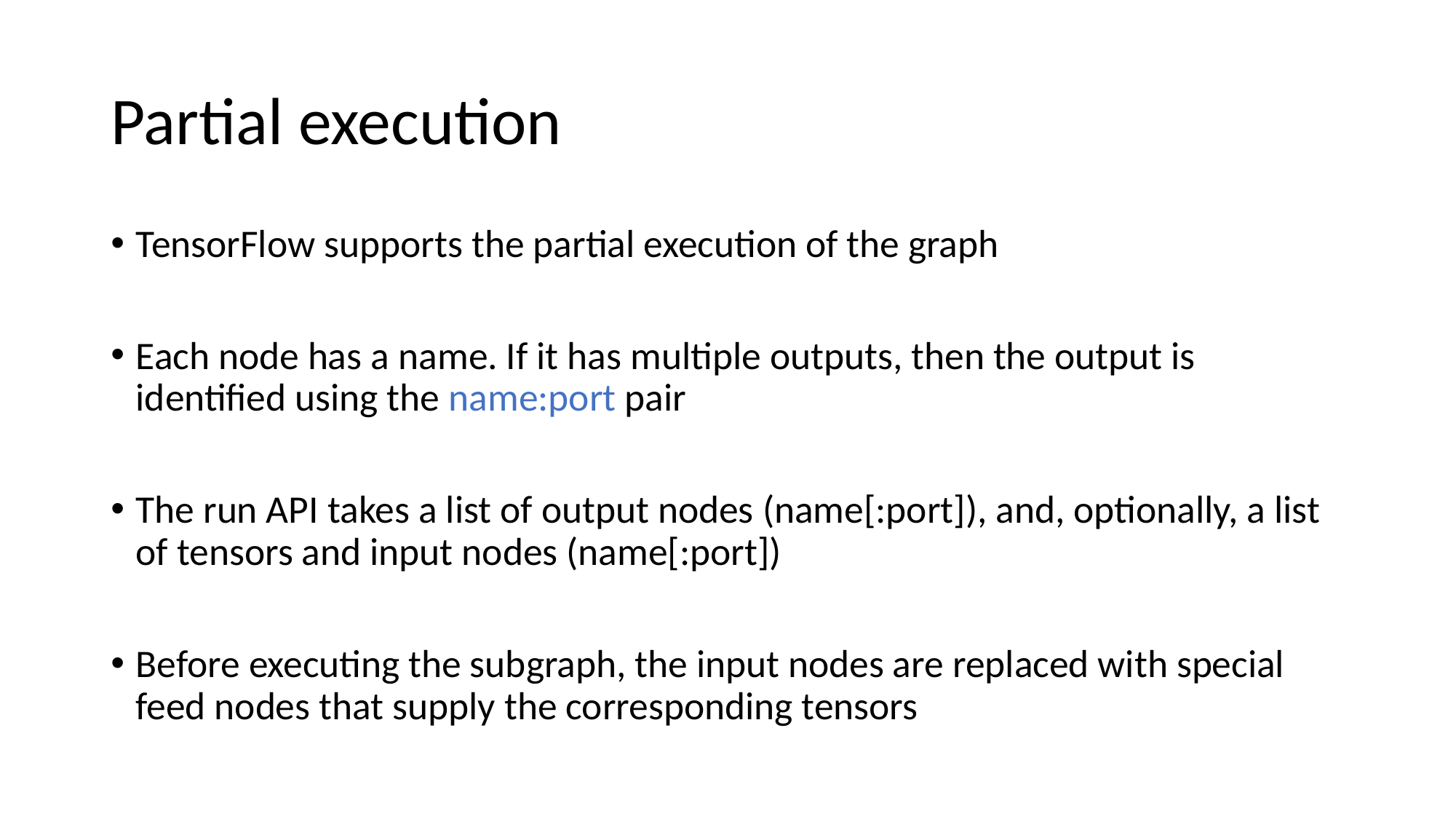

# Partial execution
TensorFlow supports the partial execution of the graph

Each node has a name. If it has multiple outputs, then the output is identified using the name:port pair

The run API takes a list of output nodes (name[:port]), and, optionally, a list of tensors and input nodes (name[:port])

Before executing the subgraph, the input nodes are replaced with special feed nodes that supply the corresponding tensors